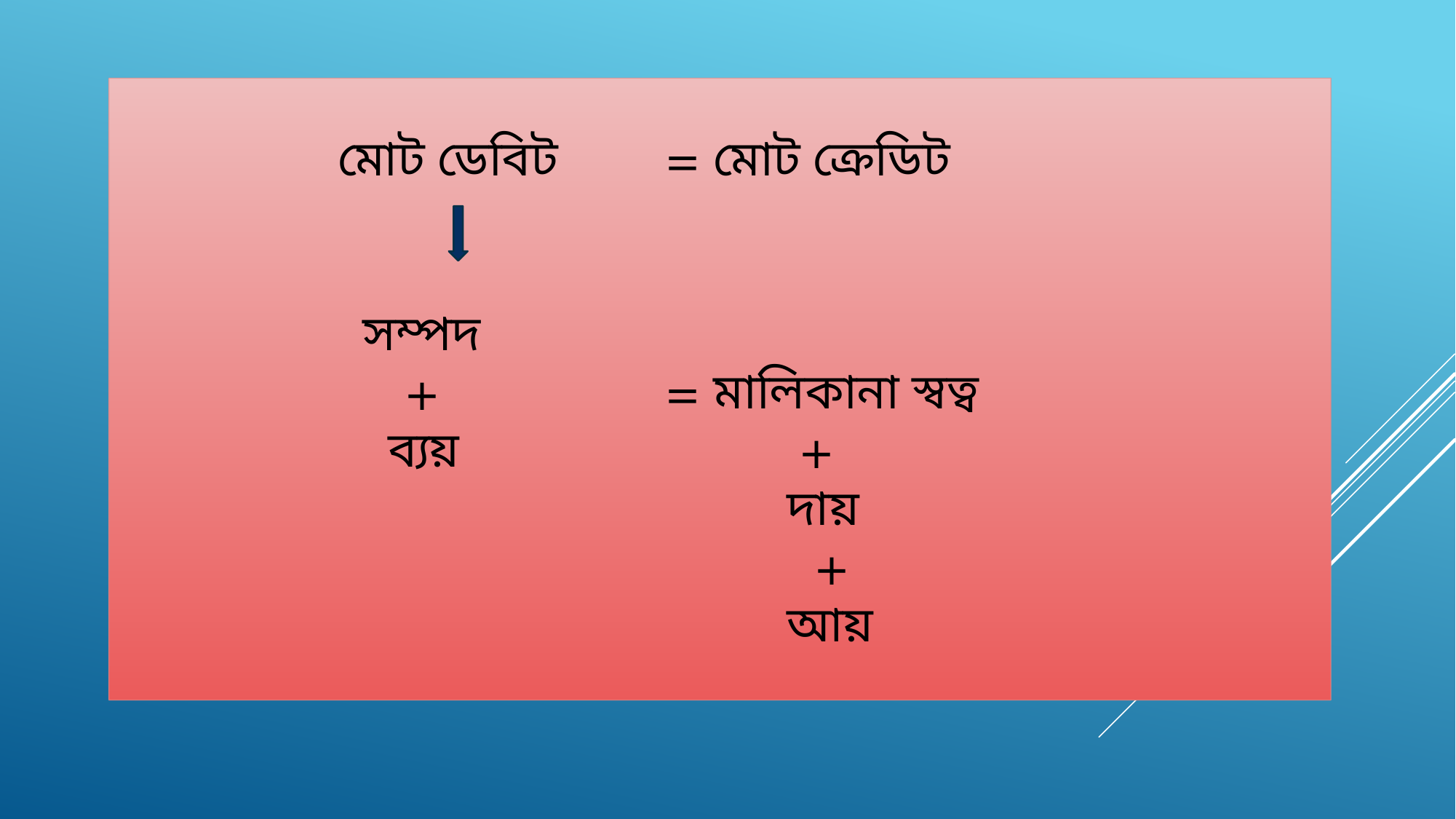

মোট ডেবিট 	= মোট ক্রেডিট

    		  সম্পদ
      		     +       		= মালিকানা স্বত্ব
     		    ব্যয়                     	  +
                              			 দায়
                              			   +
                            			 আয়